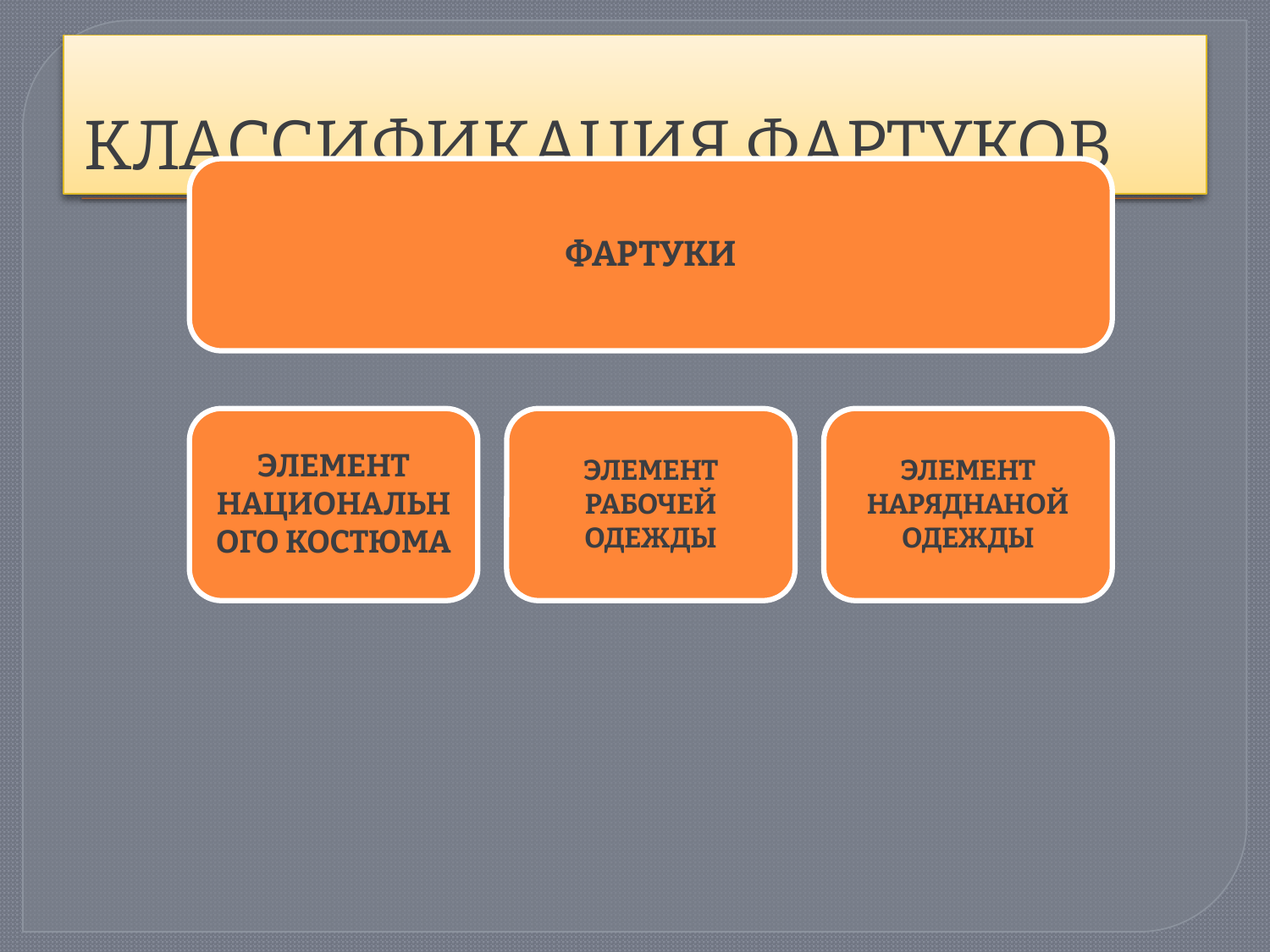

# КЛАССИФИКАЦИЯ ФАРТУКОВ
ФАРТУКИ
ЭЛЕМЕНТ НАЦИОНАЛЬНОГО КОСТЮМА
ЭЛЕМЕНТ РАБОЧЕЙ ОДЕЖДЫ
ЭЛЕМЕНТ НАРЯДНАНОЙ ОДЕЖДЫ